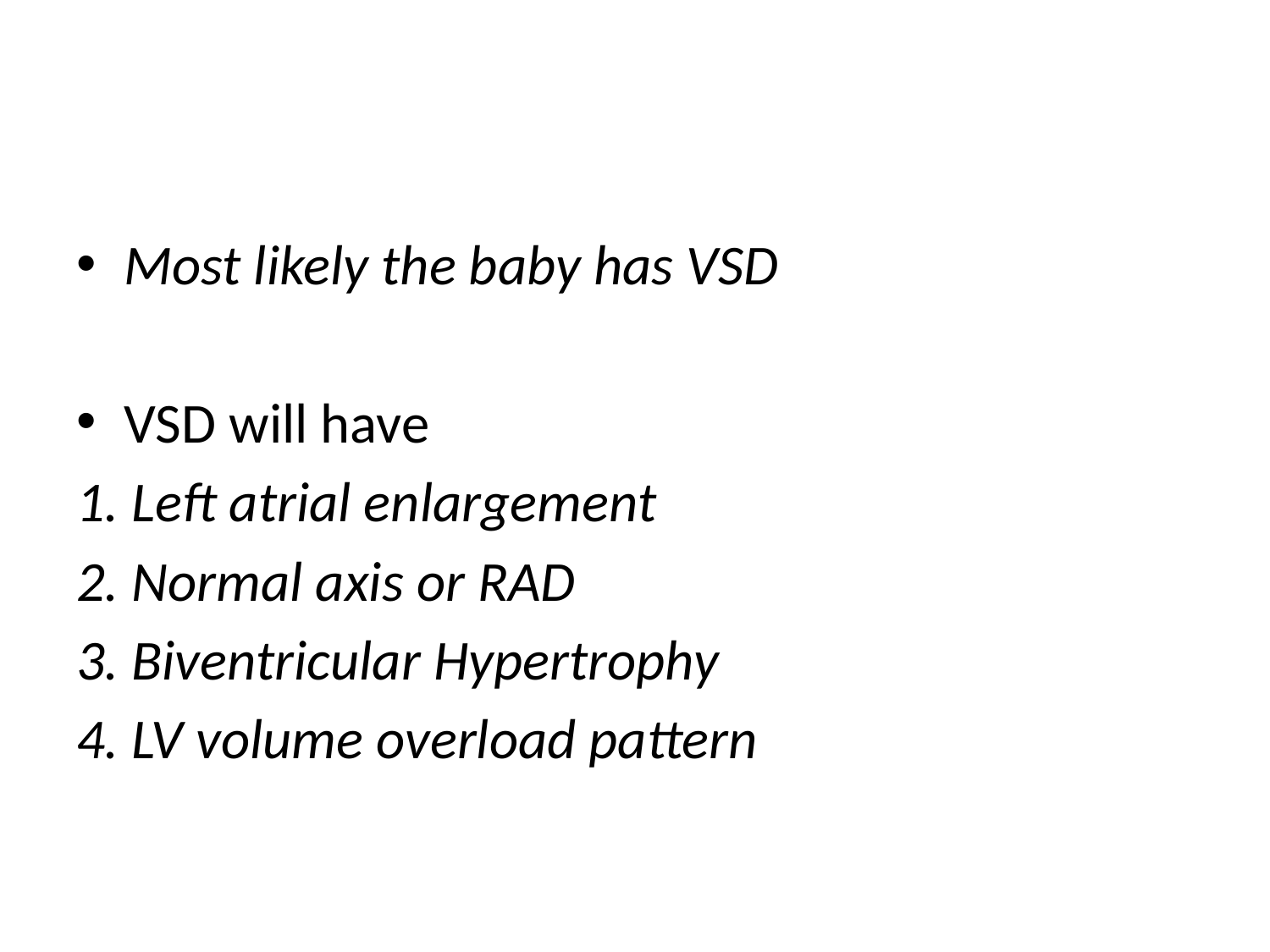

#
Most likely the baby has VSD

VSD will have
1. Left atrial enlargement
2. Normal axis or RAD
3. Biventricular Hypertrophy
4. LV volume overload pattern